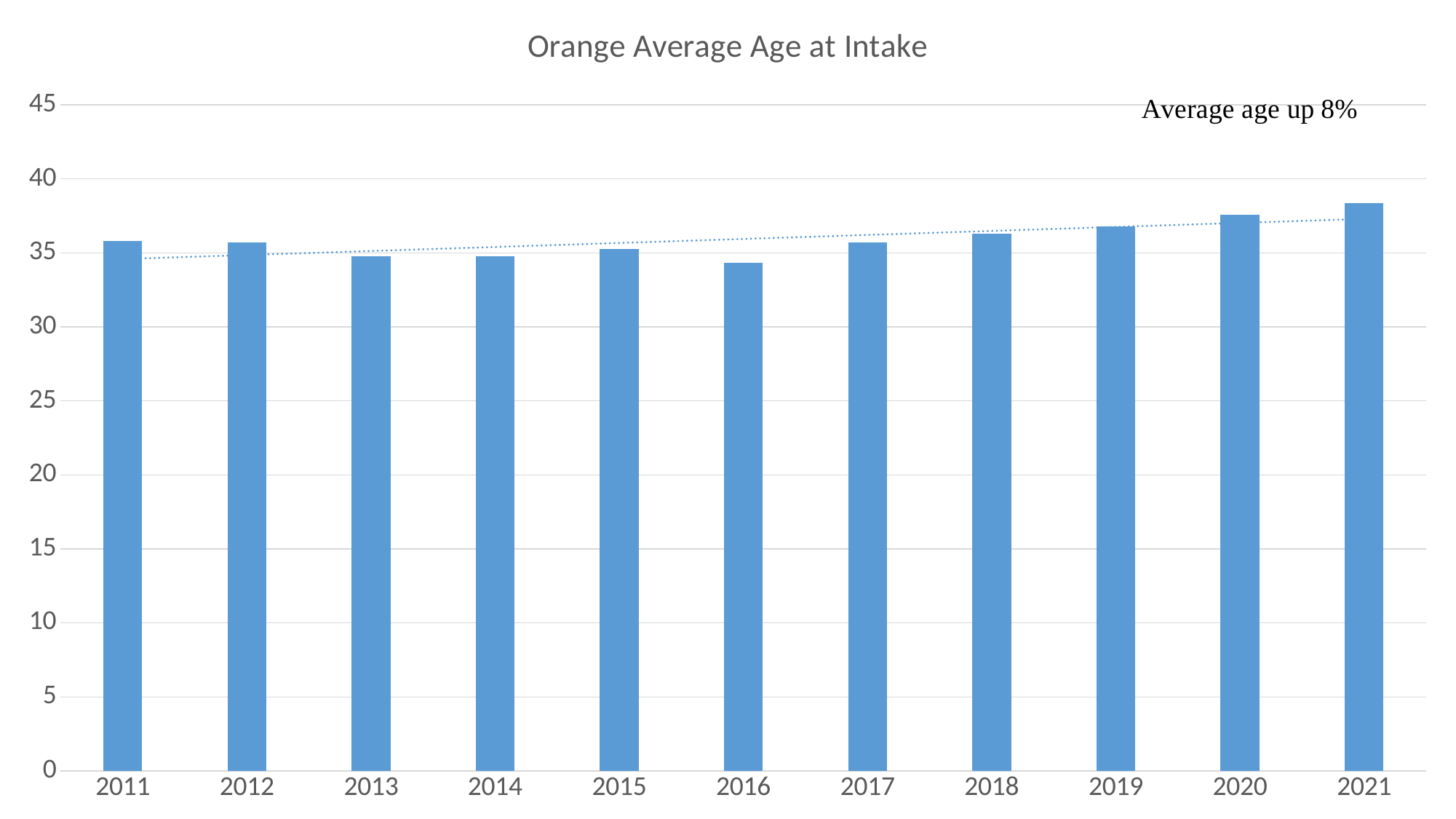

### Chart:

| Category | Orange Average Age at Intake |
|---|---|
| 2011 | 35.79 |
| 2012 | 35.69 |
| 2013 | 34.79 |
| 2014 | 34.78 |
| 2015 | 35.29 |
| 2016 | 34.31 |
| 2017 | 35.7 |
| 2018 | 36.28 |
| 2019 | 36.77 |
| 2020 | 37.59 |
| 2021 | 38.37 |